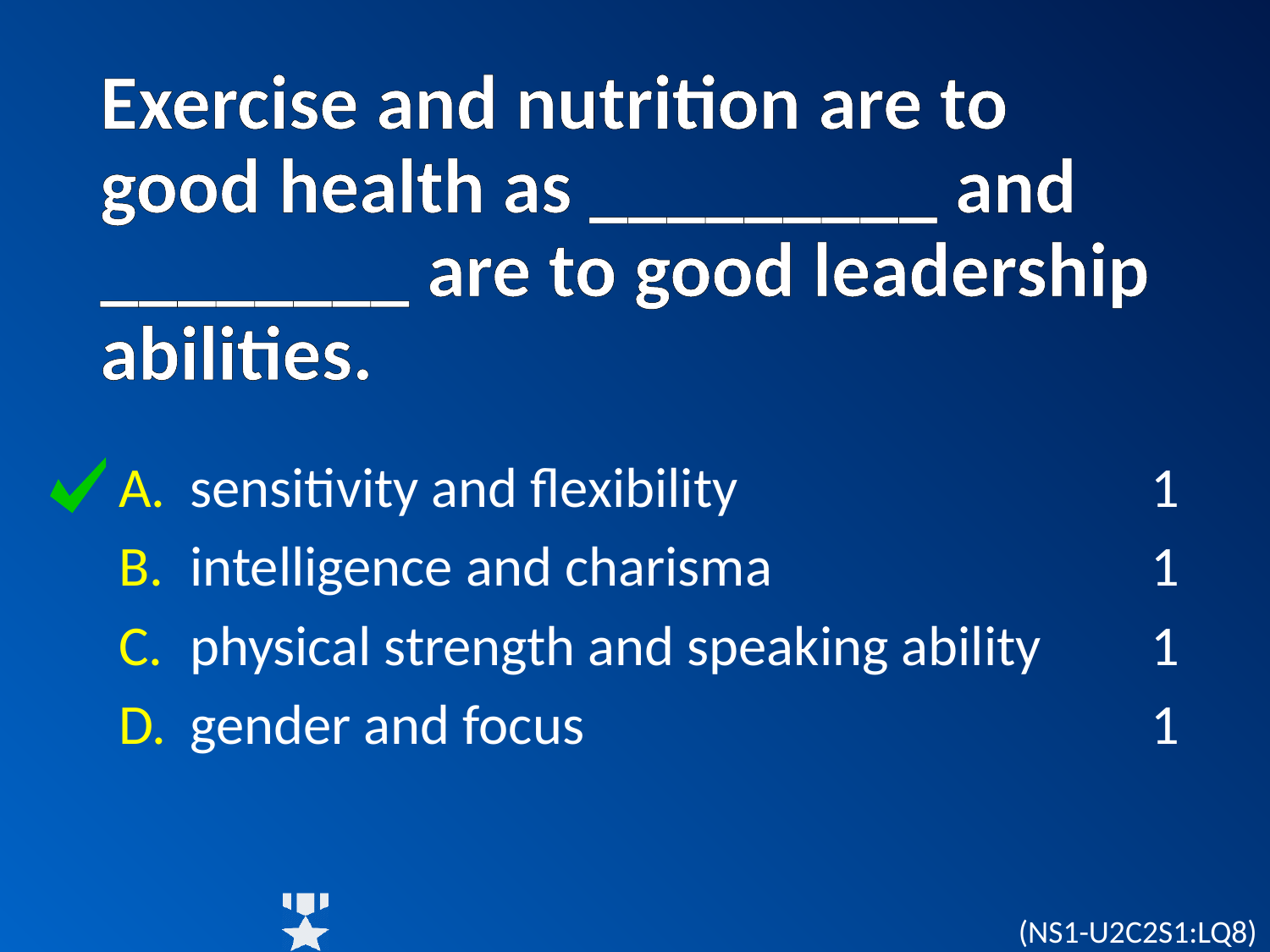

# Exercise and nutrition are to good health as _________ and ________ are to good leadership abilities.
sensitivity and flexibility
intelligence and charisma
physical strength and speaking ability
gender and focus
1
1
1
1

(NS1-U2C2S1:LQ8)